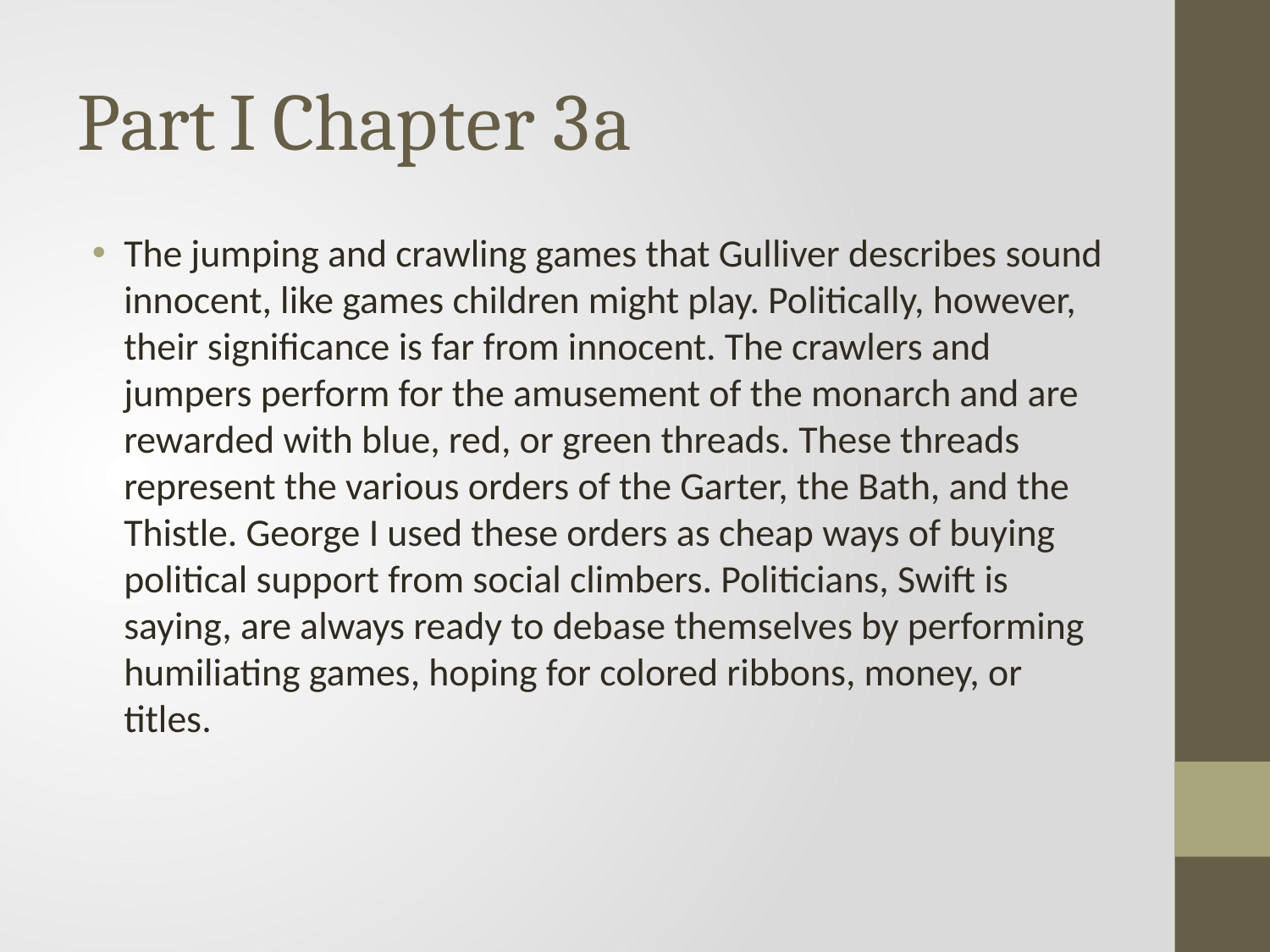

# Part I Chapter 3a
The jumping and crawling games that Gulliver describes sound innocent, like games children might play. Politically, however, their significance is far from innocent. The crawlers and jumpers perform for the amusement of the monarch and are rewarded with blue, red, or green threads. These threads represent the various orders of the Garter, the Bath, and the Thistle. George I used these orders as cheap ways of buying political support from social climbers. Politicians, Swift is saying, are always ready to debase themselves by performing humiliating games, hoping for colored ribbons, money, or titles.